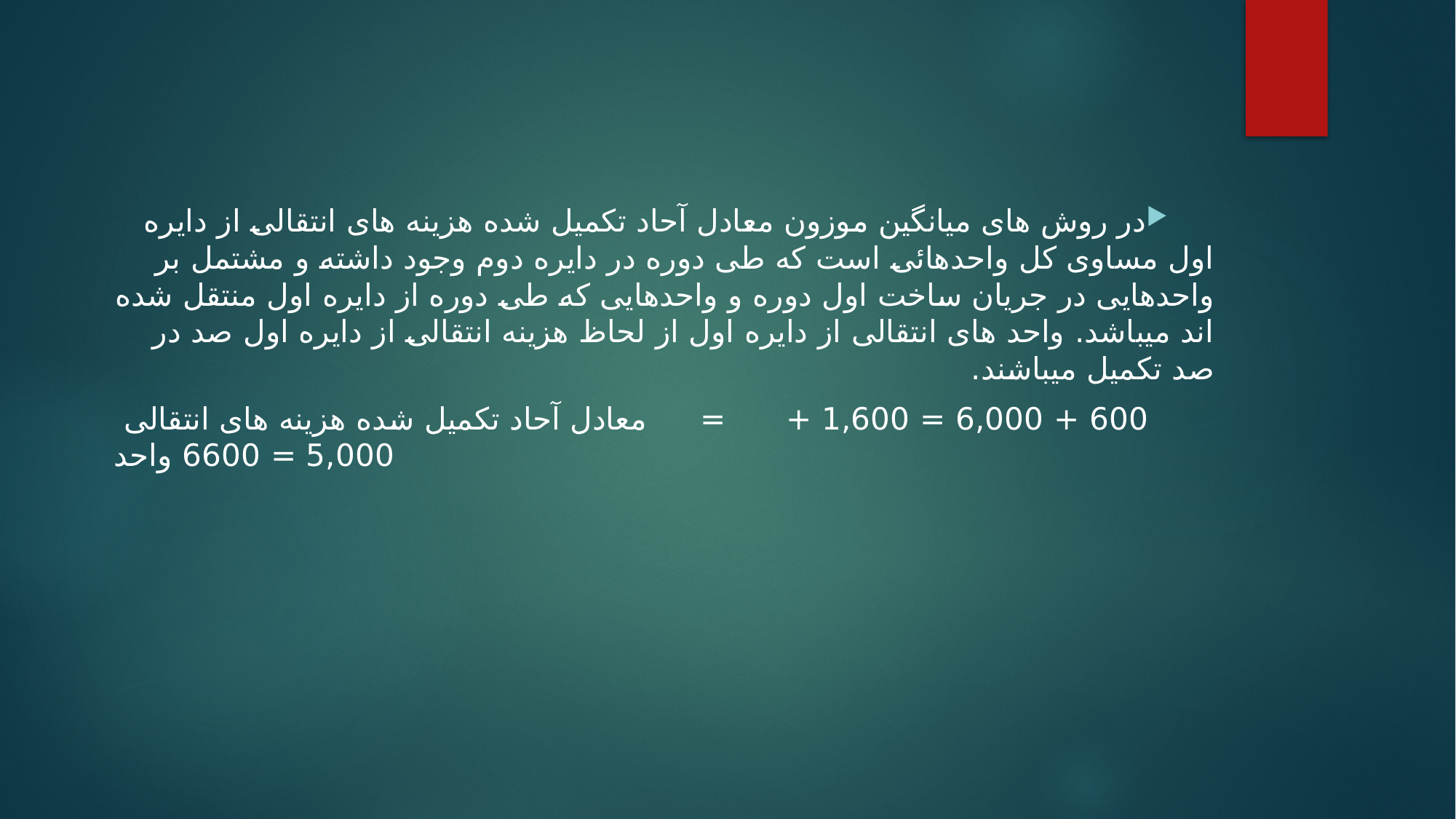

در روش های میانگین موزون معادل آحاد تکمیل شده هزینه های انتقالی از دایره اول مساوی کل واحدهائی است که طی دوره در دایره دوم وجود داشته و مشتمل بر واحدهایی در جریان ساخت اول دوره و واحدهایی که طی دوره از دایره اول منتقل شده اند میباشد. واحد های انتقالی از دایره اول از لحاظ هزینه انتقالی از دایره اول صد در صد تکمیل میباشند.
معادل آحاد تکمیل شده هزینه های انتقالی 	 = 	 600 + 6,000 = 1,600 + 5,000 = 6600 واحد